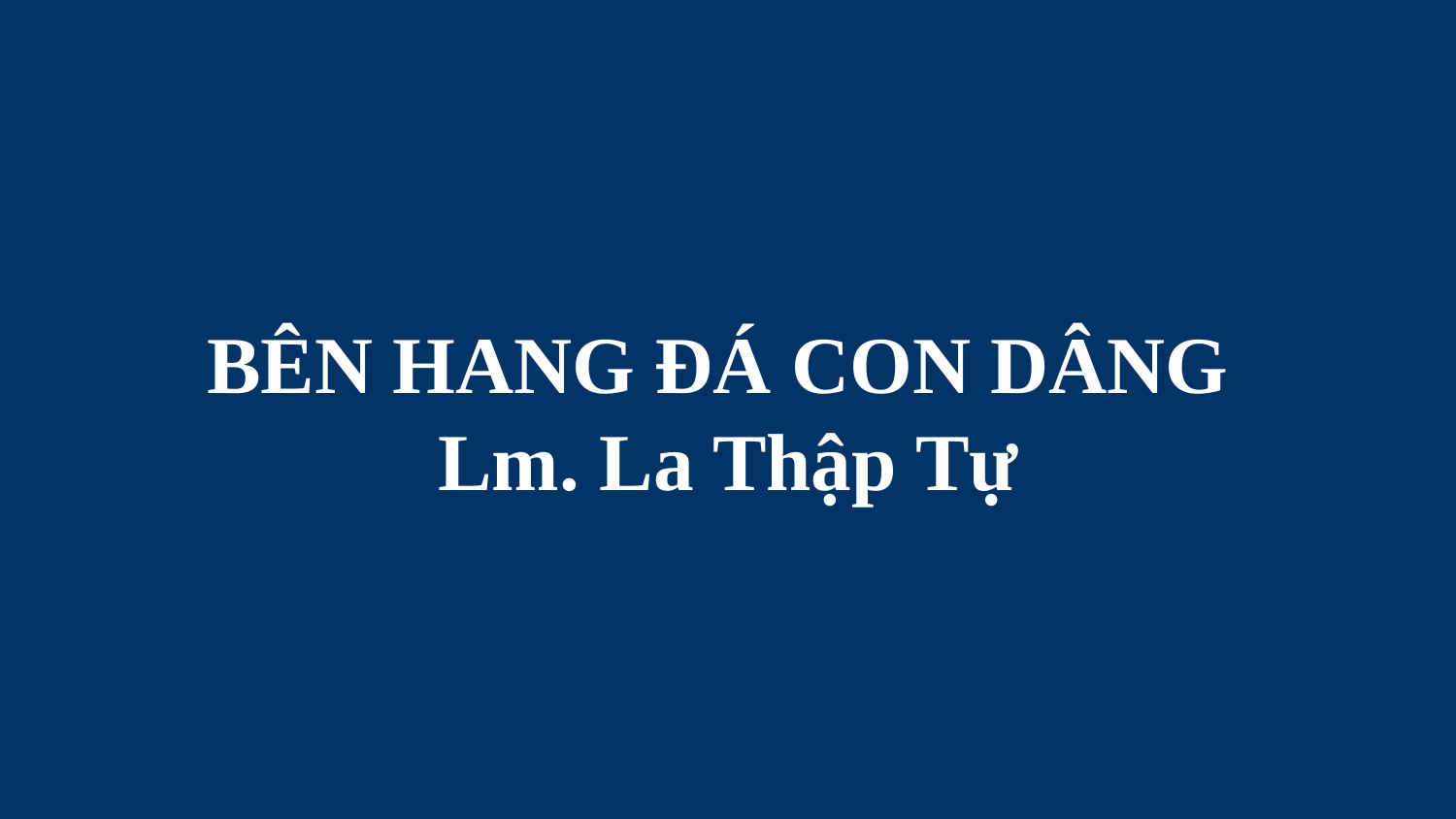

# BÊN HANG ĐÁ CON DÂNG Lm. La Thập Tự